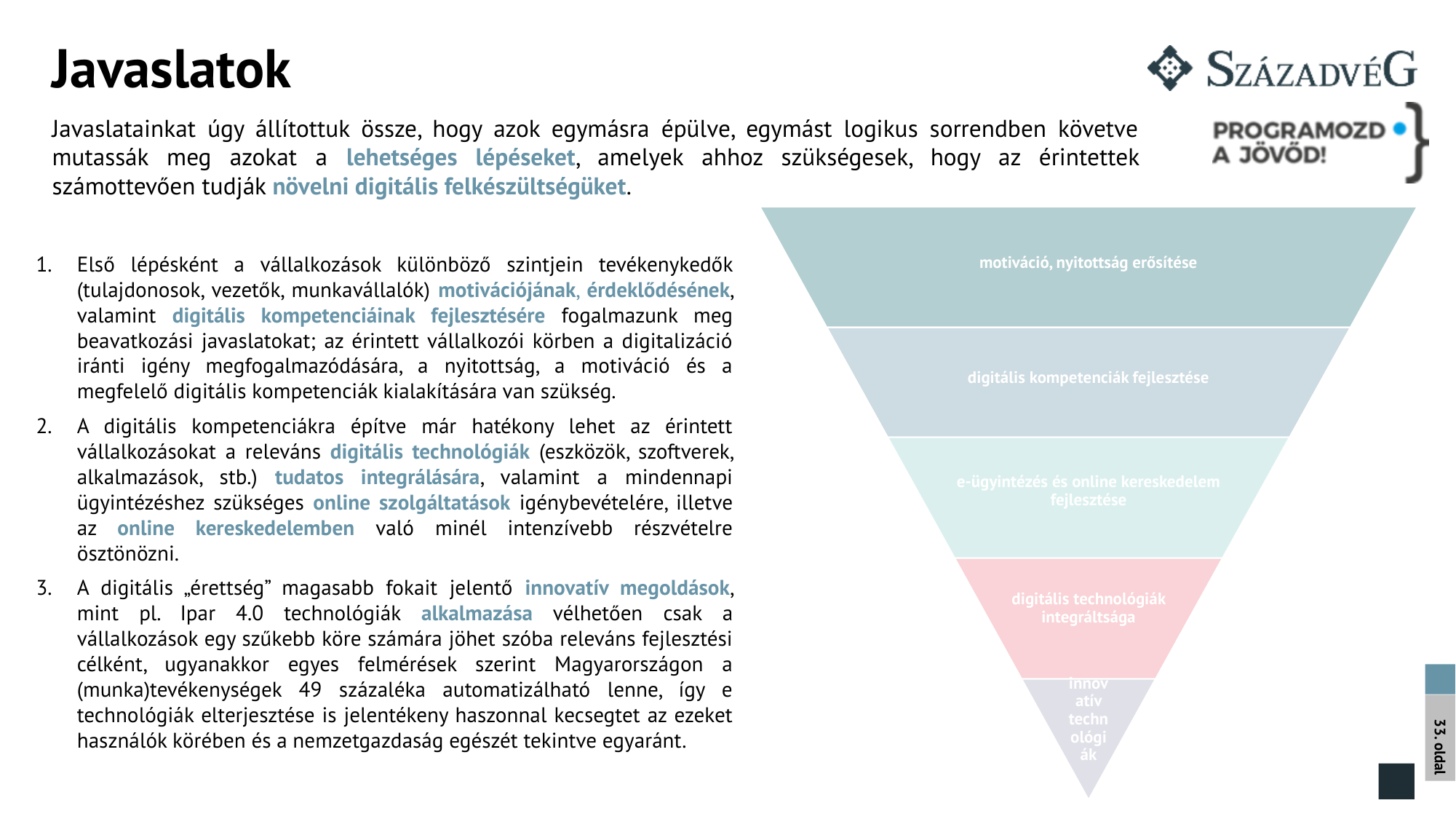

# Javaslatok
Javaslatainkat úgy állítottuk össze, hogy azok egymásra épülve, egymást logikus sorrendben követve mutassák meg azokat a lehetséges lépéseket, amelyek ahhoz szükségesek, hogy az érintettek számottevően tudják növelni digitális felkészültségüket.
motiváció, nyitottság erősítése
digitális kompetenciák fejlesztése
e-ügyintézés és online kereskedelem fejlesztése
digitális technológiák integráltsága
innovatív technológiák
Első lépésként a vállalkozások különböző szintjein tevékenykedők (tulajdonosok, vezetők, munkavállalók) motivációjának, érdeklődésének, valamint digitális kompetenciáinak fejlesztésére fogalmazunk meg beavatkozási javaslatokat; az érintett vállalkozói körben a digitalizáció iránti igény megfogalmazódására, a nyitottság, a motiváció és a megfelelő digitális kompetenciák kialakítására van szükség.
A digitális kompetenciákra építve már hatékony lehet az érintett vállalkozásokat a releváns digitális technológiák (eszközök, szoftverek, alkalmazások, stb.) tudatos integrálására, valamint a mindennapi ügyintézéshez szükséges online szolgáltatások igénybevételére, illetve az online kereskedelemben való minél intenzívebb részvételre ösztönözni.
A digitális „érettség” magasabb fokait jelentő innovatív megoldások, mint pl. Ipar 4.0 technológiák alkalmazása vélhetően csak a vállalkozások egy szűkebb köre számára jöhet szóba releváns fejlesztési célként, ugyanakkor egyes felmérések szerint Magyarországon a (munka)tevékenységek 49 százaléka automatizálható lenne, így e technológiák elterjesztése is jelentékeny haszonnal kecsegtet az ezeket használók körében és a nemzetgazdaság egészét tekintve egyaránt.

33. oldal